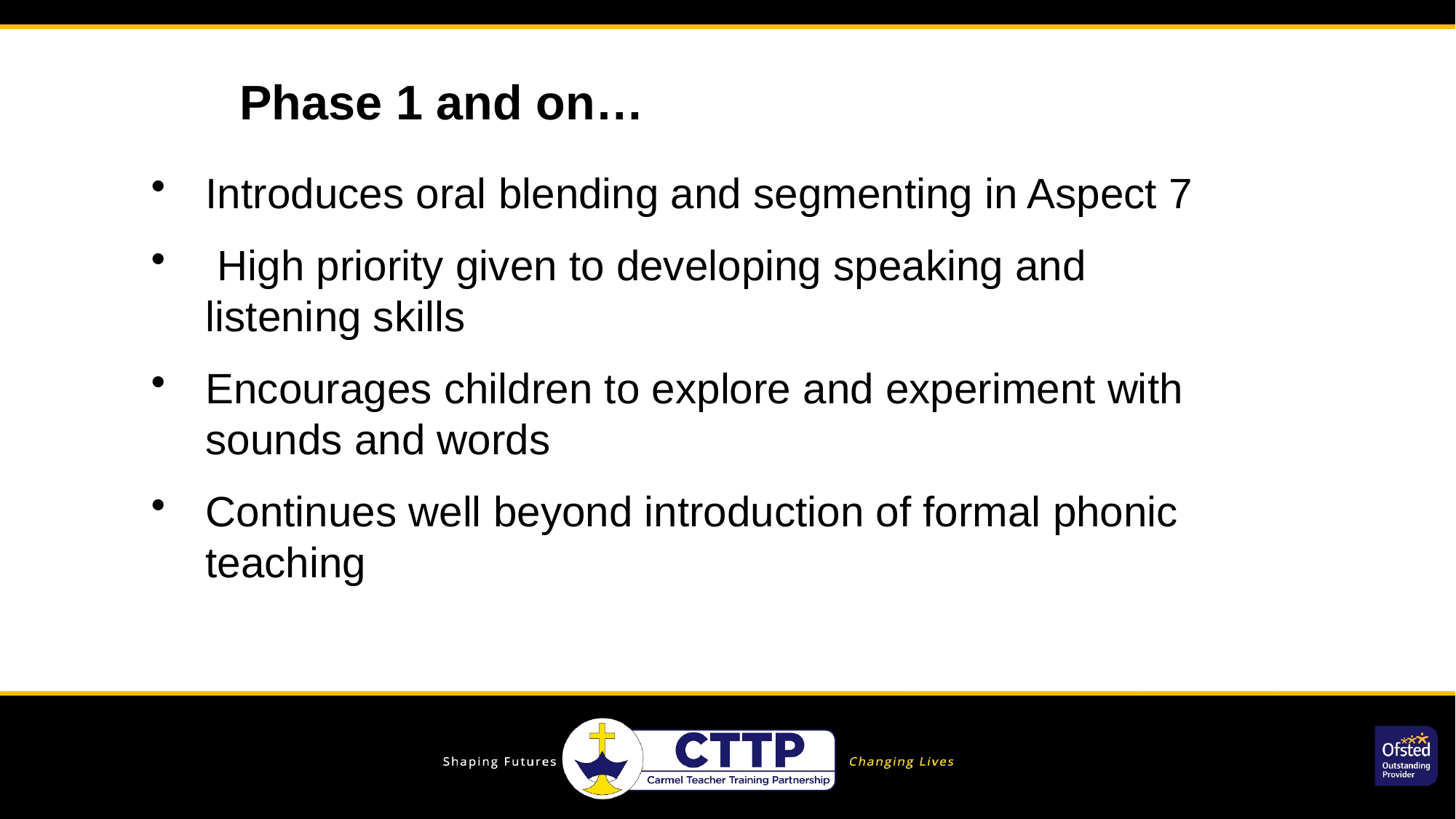

Phase 1 and on…
Introduces oral blending and segmenting in Aspect 7
 High priority given to developing speaking and listening skills
Encourages children to explore and experiment with sounds and words
Continues well beyond introduction of formal phonic teaching